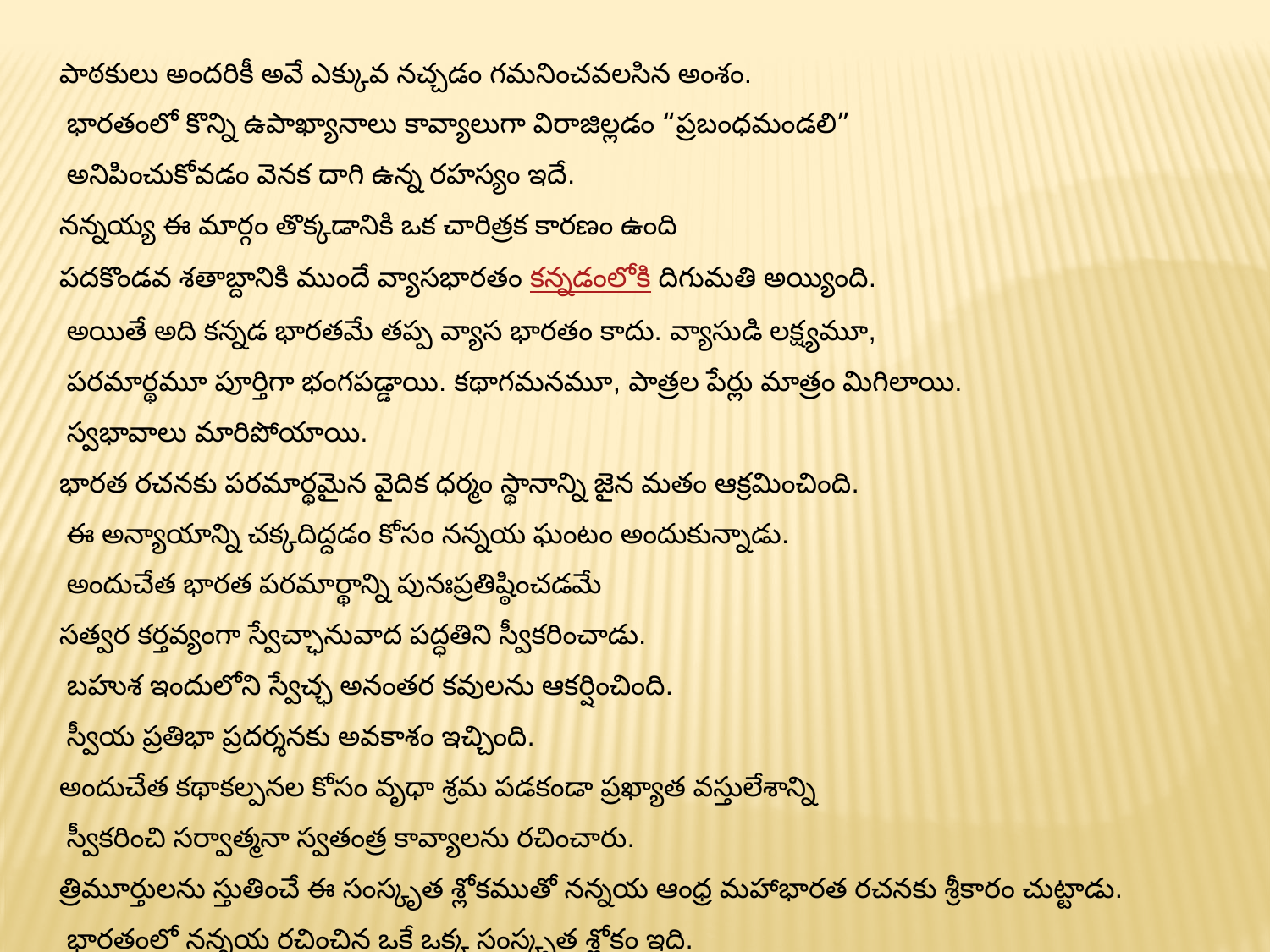

పాఠకులు అందరికీ అవే ఎక్కువ నచ్చడం గమనించవలసిన అంశం.
 భారతంలో కొన్ని ఉపాఖ్యానాలు కావ్యాలుగా విరాజిల్లడం “ప్రబంధమండలి”
 అనిపించుకోవడం వెనక దాగి ఉన్న రహస్యం ఇదే.
నన్నయ్య ఈ మార్గం తొక్కడానికి ఒక చారిత్రక కారణం ఉంది
పదకొండవ శతాబ్దానికి ముందే వ్యాసభారతం కన్నడంలోకి దిగుమతి అయ్యింది.
 అయితే అది కన్నడ భారతమే తప్ప వ్యాస భారతం కాదు. వ్యాసుడి లక్ష్యమూ,
 పరమార్థమూ పూర్తిగా భంగపడ్డాయి. కథాగమనమూ, పాత్రల పేర్లు మాత్రం మిగిలాయి.
 స్వభావాలు మారిపోయాయి.
భారత రచనకు పరమార్థమైన వైదిక ధర్మం స్థానాన్ని జైన మతం ఆక్రమించింది.
 ఈ అన్యాయాన్ని చక్కదిద్దడం కోసం నన్నయ ఘంటం అందుకున్నాడు.
 అందుచేత భారత పరమార్థాన్ని పునఃప్రతిష్ఠించడమే
సత్వర కర్తవ్యంగా స్వేచ్ఛానువాద పద్ధతిని స్వీకరించాడు.
 బహుశ ఇందులోని స్వేచ్ఛ అనంతర కవులను ఆకర్షించింది.
 స్వీయ ప్రతిభా ప్రదర్శనకు అవకాశం ఇచ్చింది.
అందుచేత కథాకల్పనల కోసం వృధా శ్రమ పడకండా ప్రఖ్యాత వస్తులేశాన్ని
 స్వీకరించి సర్వాత్మనా స్వతంత్ర కావ్యాలను రచించారు.
త్రిమూర్తులను స్తుతించే ఈ సంస్కృత శ్లోకముతో నన్నయ ఆంధ్ర మహాభారత రచనకు శ్రీకారం చుట్టాడు.
 భారతంలో నన్నయ రచించిన ఒకే ఒక్క సంస్కృత శ్లోకం ఇది.